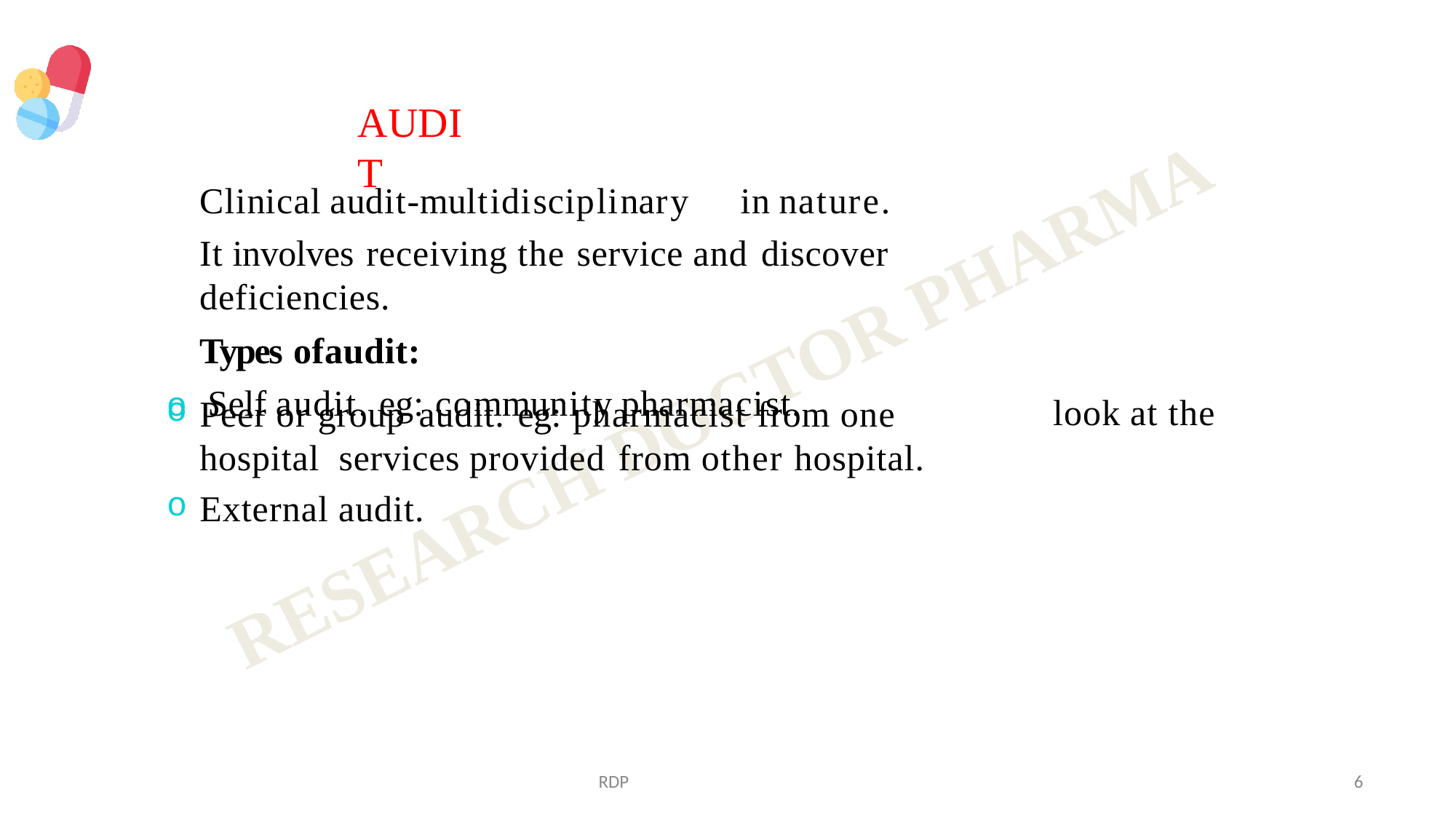

# AUDIT
Clinical audit-multidisciplinary	in nature.
It involves receiving the service and discover	deficiencies.
Types ofaudit:
o Self audit. eg: community pharmacist.
Peer or group audit. eg: pharmacist from one hospital  services provided from other hospital.
External audit.
look at the
RDP
6